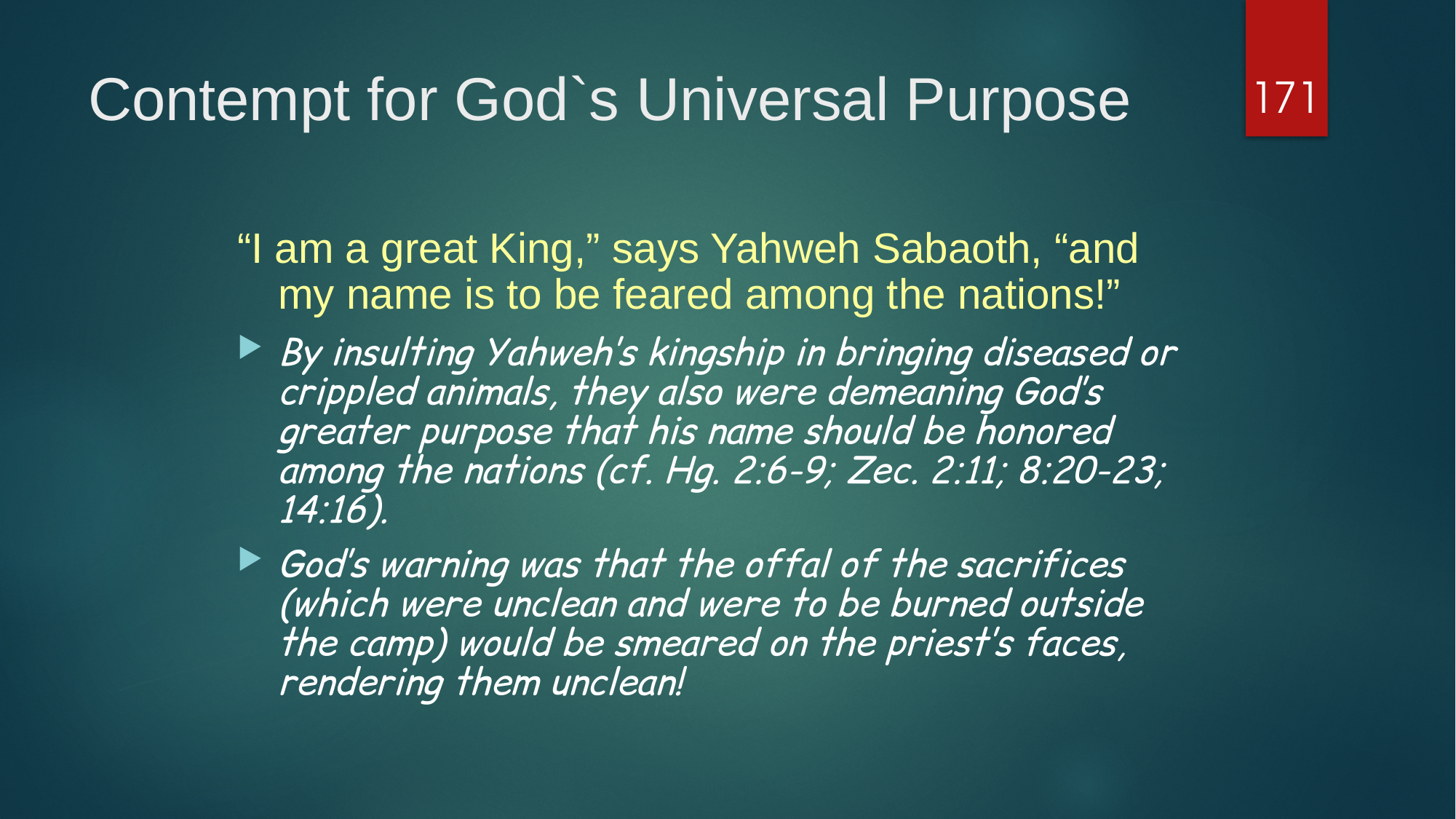

171
# Contempt for God`s Universal Purpose
“I am a great King,” says Yahweh Sabaoth, “and my name is to be feared among the nations!”
By insulting Yahweh’s kingship in bringing diseased or crippled animals, they also were demeaning God’s greater purpose that his name should be honored among the nations (cf. Hg. 2:6-9; Zec. 2:11; 8:20-23; 14:16).
God’s warning was that the offal of the sacrifices (which were unclean and were to be burned outside the camp) would be smeared on the priest’s faces, rendering them unclean!